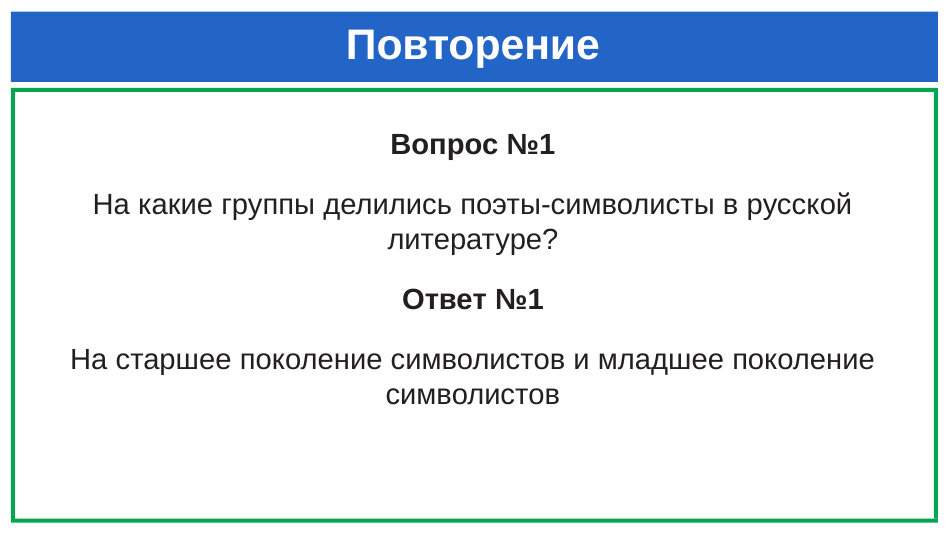

# Повторение
Вопрос №1
На какие группы делились поэты-символисты в русской литературе?
Ответ №1
На старшее поколение символистов и младшее поколение символистов